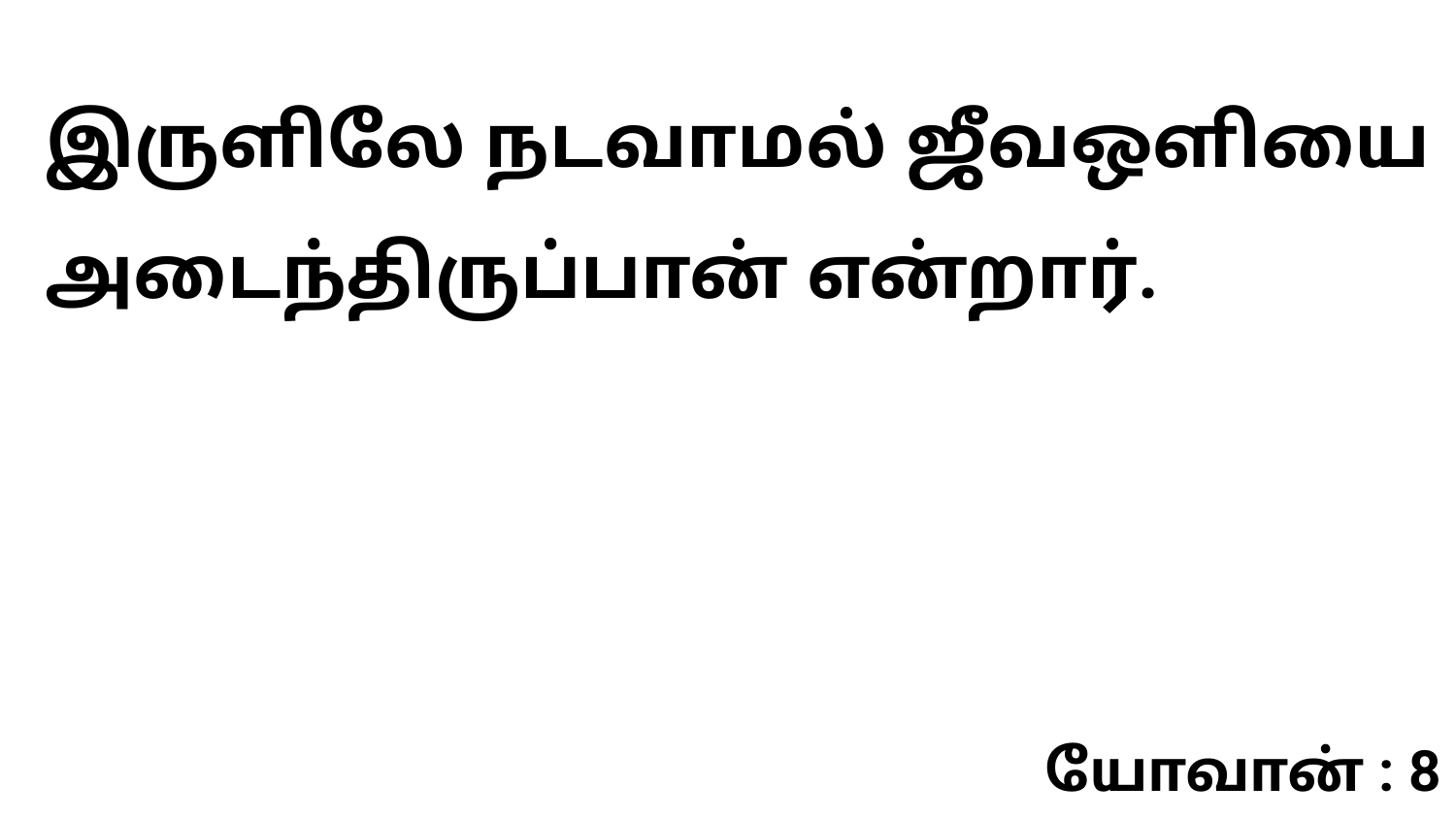

இருளிலே நடவாமல் ஜீவஒளியை அடைந்திருப்பான் என்றார்.
யோவான் : 8